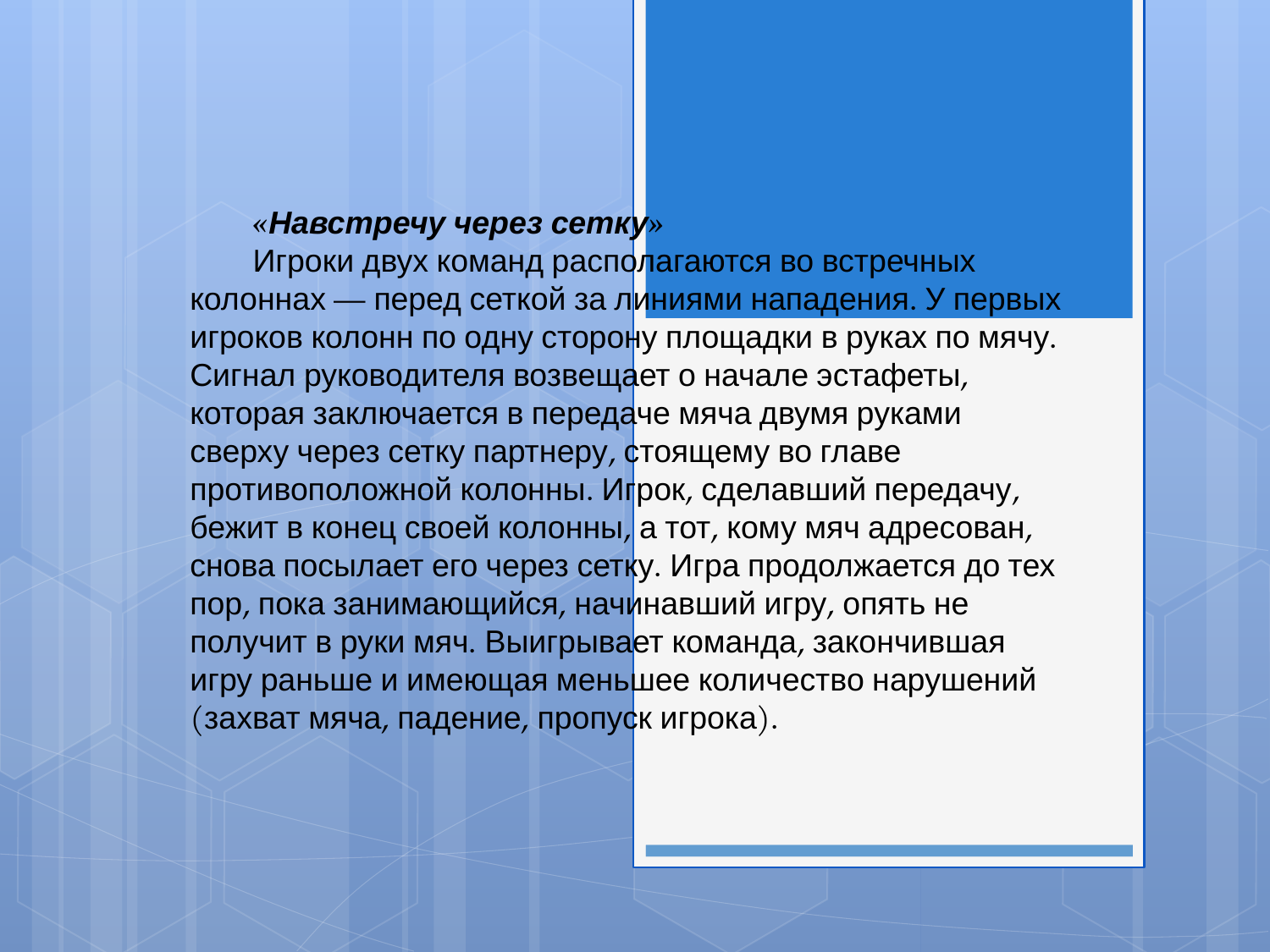

«Навстречу через сетку»
Игроки двух команд располагаются во встречных колоннах — перед сеткой за линиями нападения. У первых игроков колонн по одну сторону площадки в руках по мячу. Сигнал руководителя возвещает о начале эстафеты, которая заключается в передаче мяча двумя руками сверху через сетку партнеру, стоящему во главе противоположной колонны. Игрок, сделавший передачу, бежит в конец своей колонны, а тот, кому мяч адресован, снова посылает его через сетку. Игра продолжается до тех пор, пока занимающийся, начинавший игру, опять не получит в руки мяч. Выигрывает команда, закончившая игру раньше и имеющая меньшее количество нарушений (захват мяча, падение, пропуск игрока).